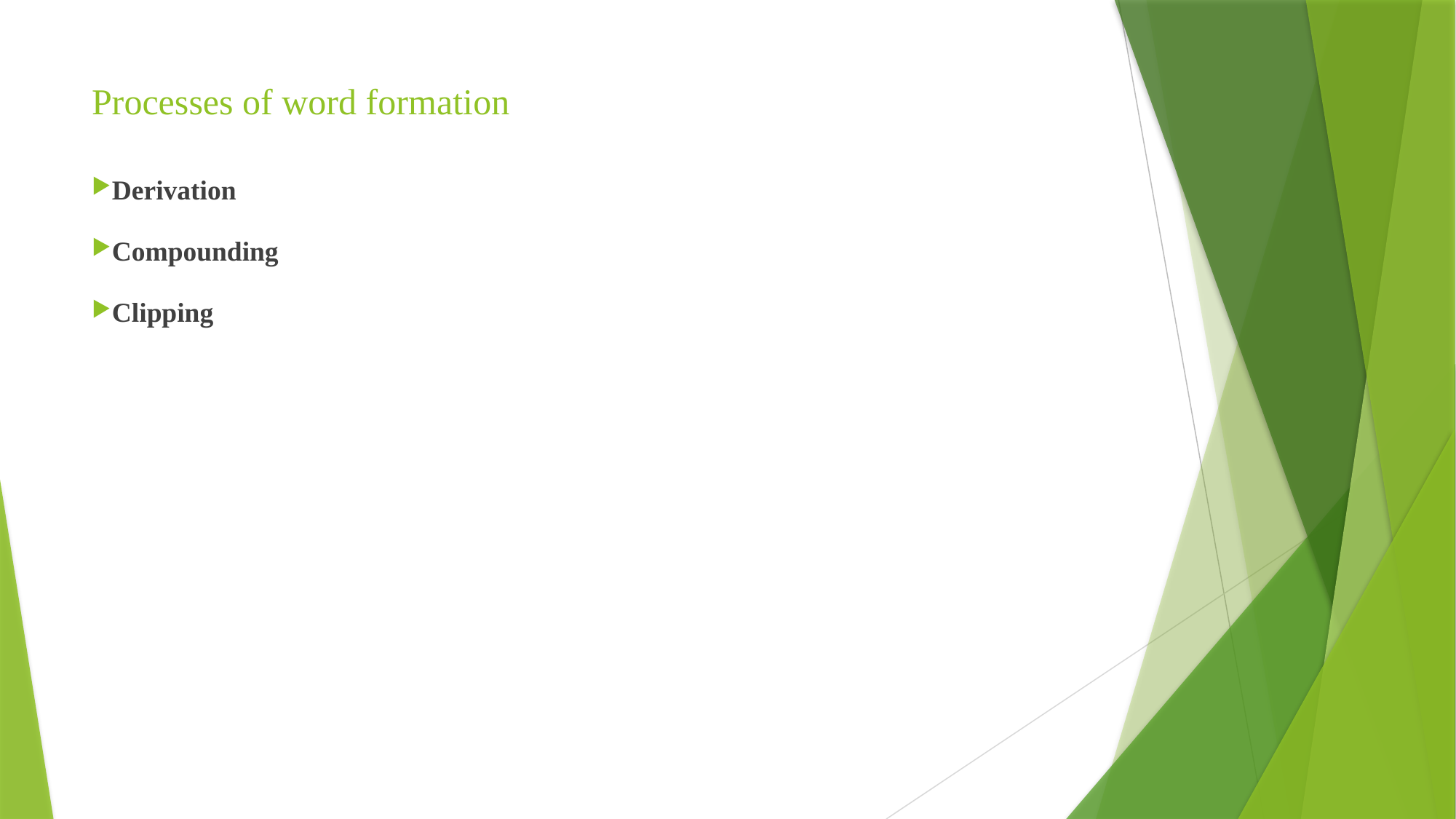

# Processes of word formation
Derivation
Compounding
Clipping